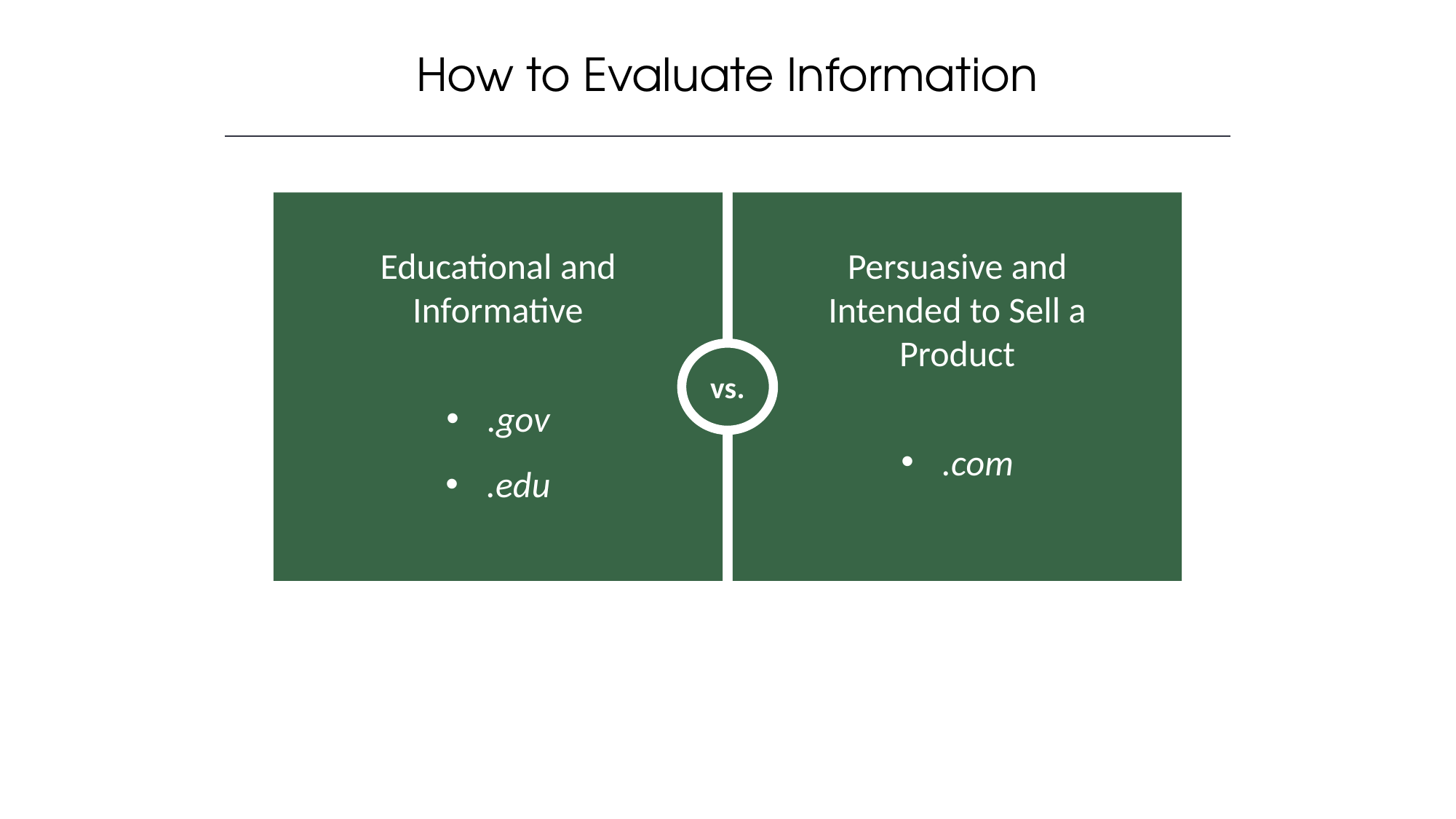

How to Evaluate Information

vs.
Educational and Informative

.gov
.edu
Persuasive and Intended to Sell a Product

.com
HAWKES LEARNING